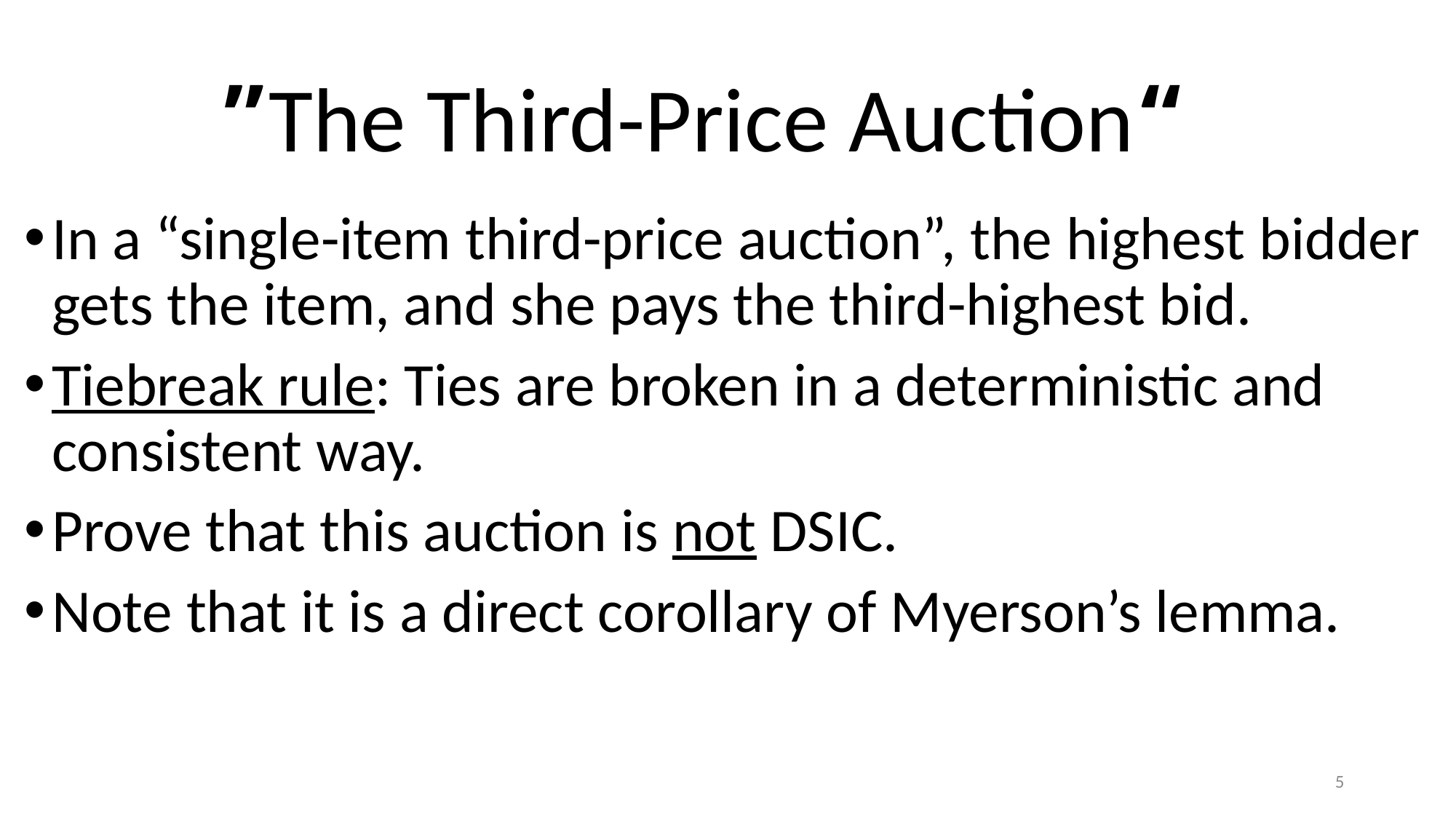

# “The Third-Price Auction”
In a “single-item third-price auction”, the highest bidder gets the item, and she pays the third-highest bid.
Tiebreak rule: Ties are broken in a deterministic and consistent way.
Prove that this auction is not DSIC.
Note that it is a direct corollary of Myerson’s lemma.
5